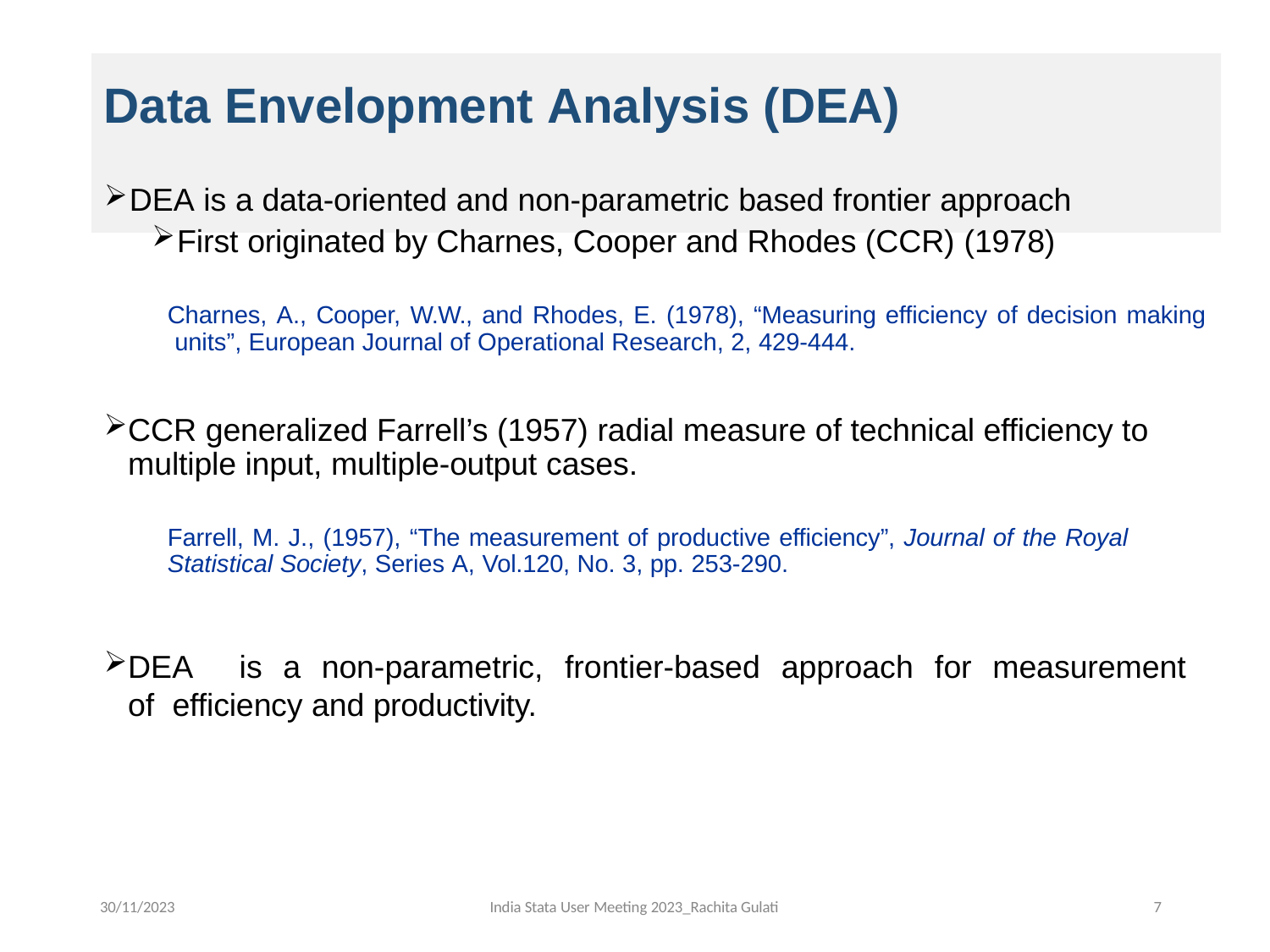

# Data Envelopment Analysis (DEA)
DEA is a data-oriented and non-parametric based frontier approach
First originated by Charnes, Cooper and Rhodes (CCR) (1978)

Charnes, A., Cooper, W.W., and Rhodes, E. (1978), “Measuring efficiency of decision making  units”, European Journal of Operational Research, 2, 429-444.

CCR generalized Farrell’s (1957) radial measure of technical efficiency to  multiple input, multiple-output cases.

Farrell, M. J., (1957), “The measurement of productive efficiency”, Journal of the Royal  Statistical Society, Series A, Vol.120, No. 3, pp. 253-290.

DEA	is	a	non-parametric,	frontier-based	approach	for	measurement	of  efficiency and productivity.
India Stata User Meeting 2023_Rachita Gulati
7
30/11/2023